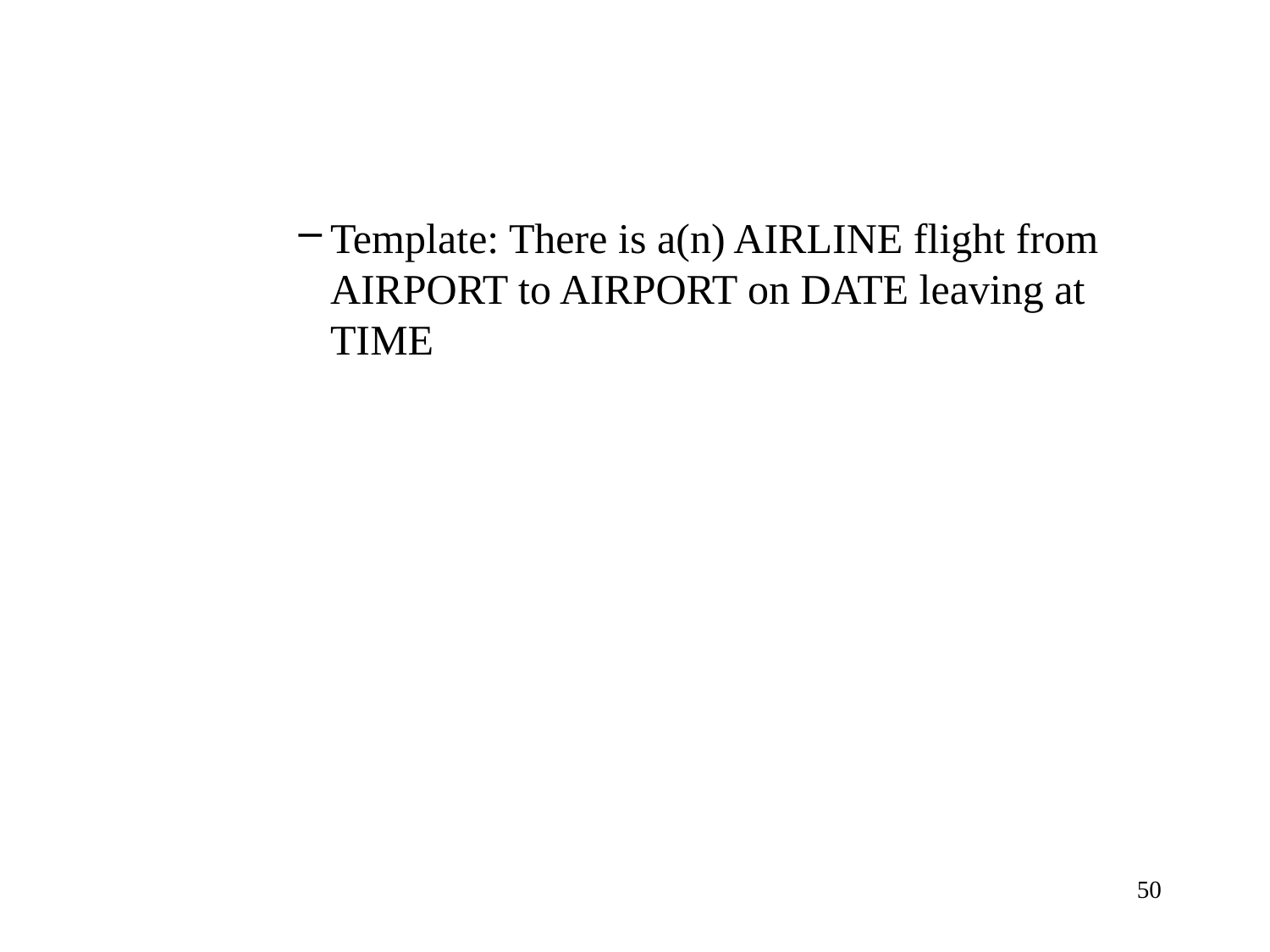

#
Template: There is a(n) AIRLINE flight from AIRPORT to AIRPORT on DATE leaving at TIME

50